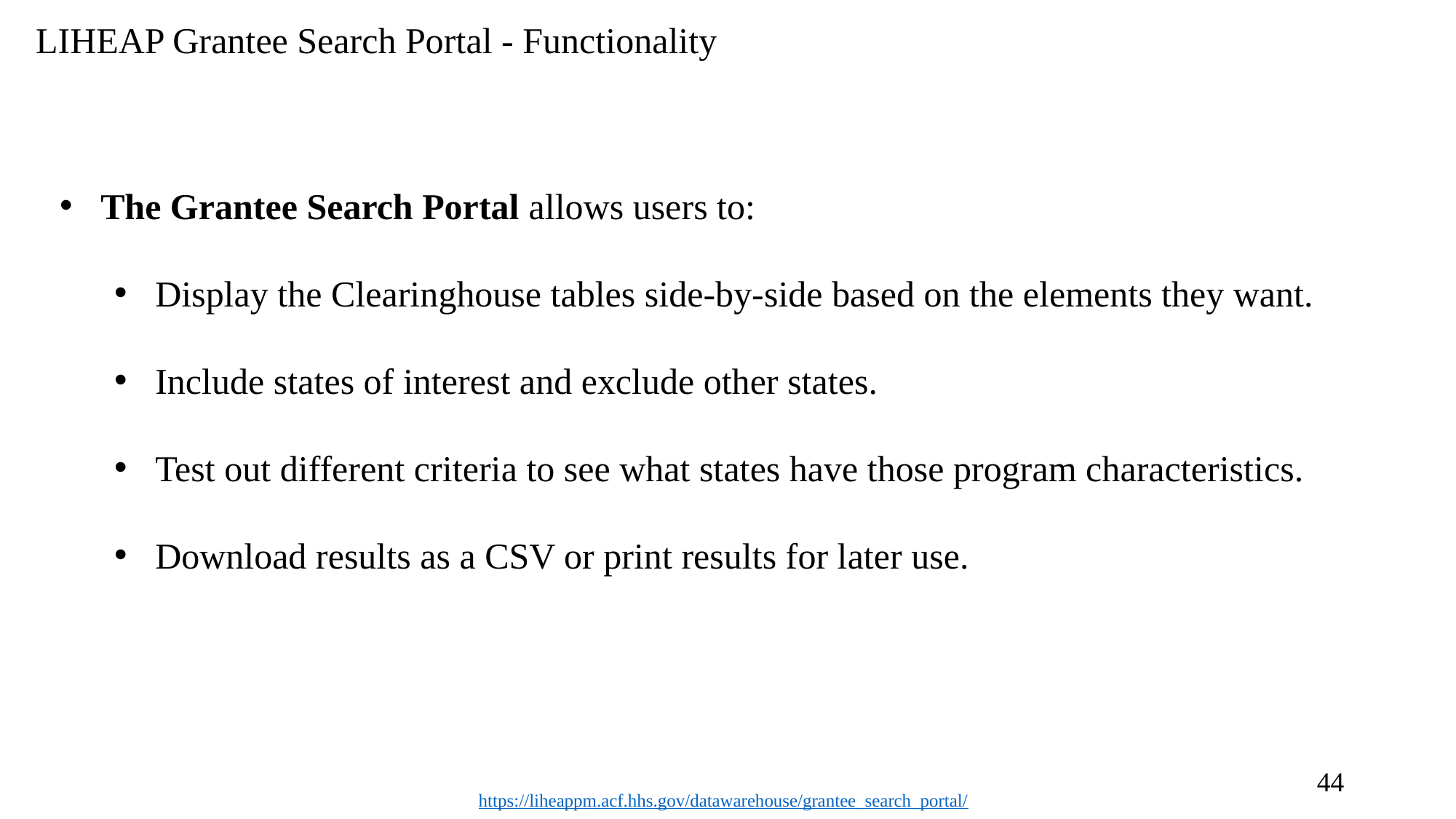

# LIHEAP Grantee Search Portal - Functionality

The Grantee Search Portal allows users to:

Display the Clearinghouse tables side-by-side based on the elements they want.

Include states of interest and exclude other states.

Test out different criteria to see what states have those program characteristics.

Download results as a CSV or print results for later use.

44
https://liheappm.acf.hhs.gov/datawarehouse/grantee_search_portal/